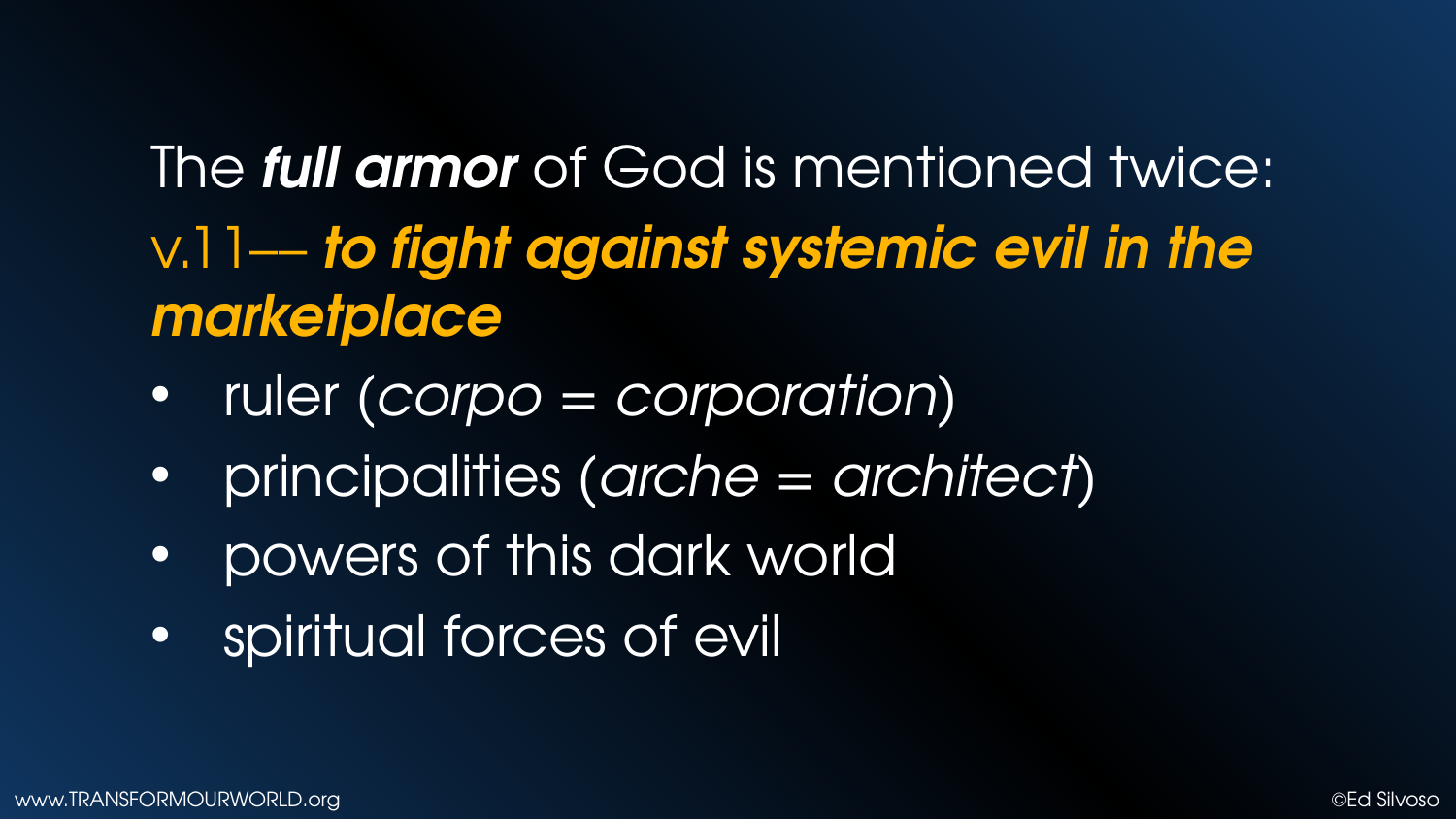

The full armor of God is mentioned twice:
v.11–– to fight against systemic evil in the marketplace
ruler (corpo = corporation)
principalities (arche = architect)
powers of this dark world
spiritual forces of evil